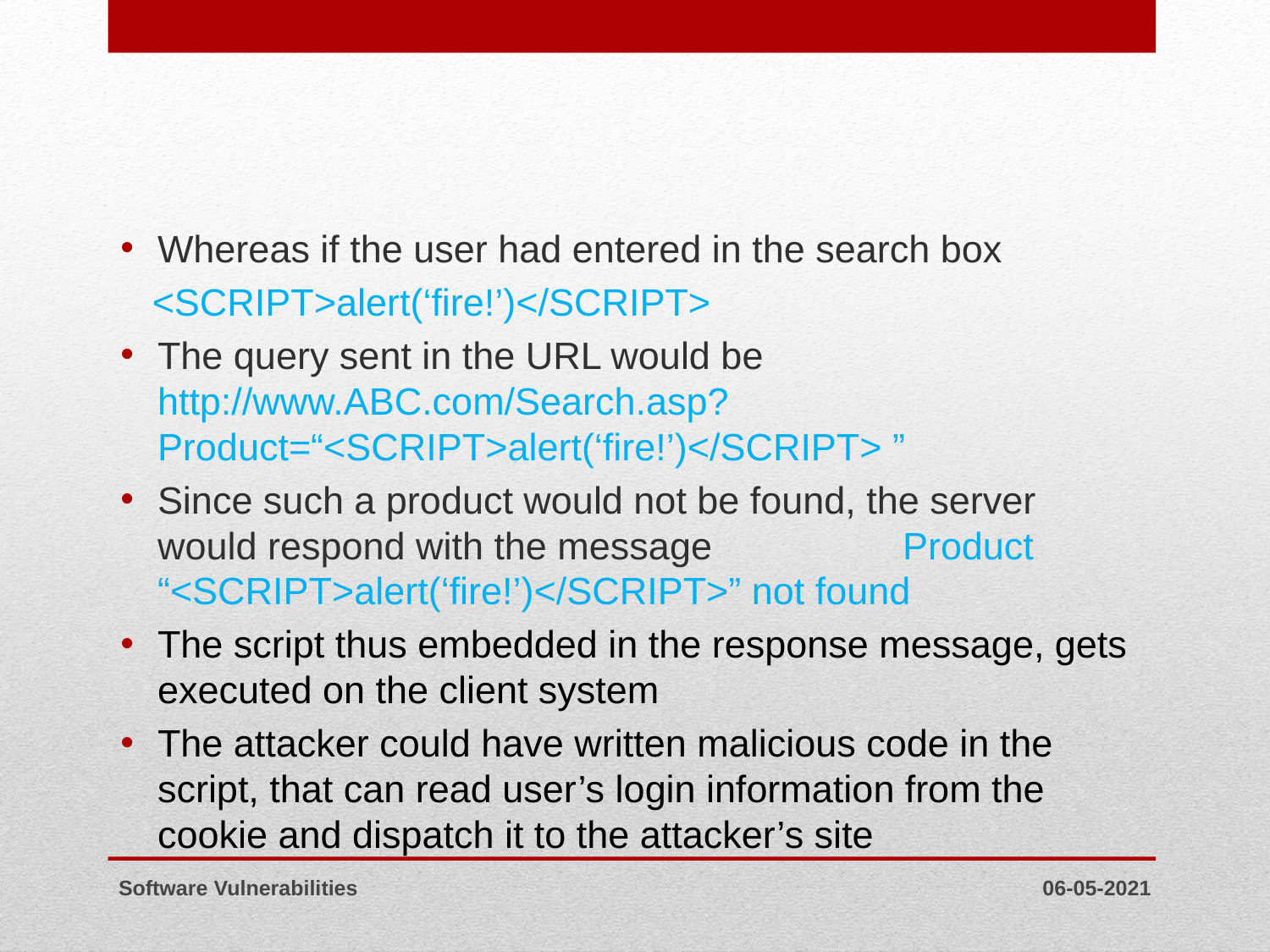

#
Whereas if the user had entered in the search box
   <SCRIPT>alert(‘fire!’)</SCRIPT>
The query sent in the URL would be http://www.ABC.com/Search.asp?Product=“<SCRIPT>alert(‘fire!’)</SCRIPT> ”
Since such a product would not be found, the server would respond with the message                  Product “<SCRIPT>alert(‘fire!’)</SCRIPT>” not found
The script thus embedded in the response message, gets executed on the client system
The attacker could have written malicious code in the script, that can read user’s login information from the cookie and dispatch it to the attacker’s site
Software Vulnerabilities
06-05-2021